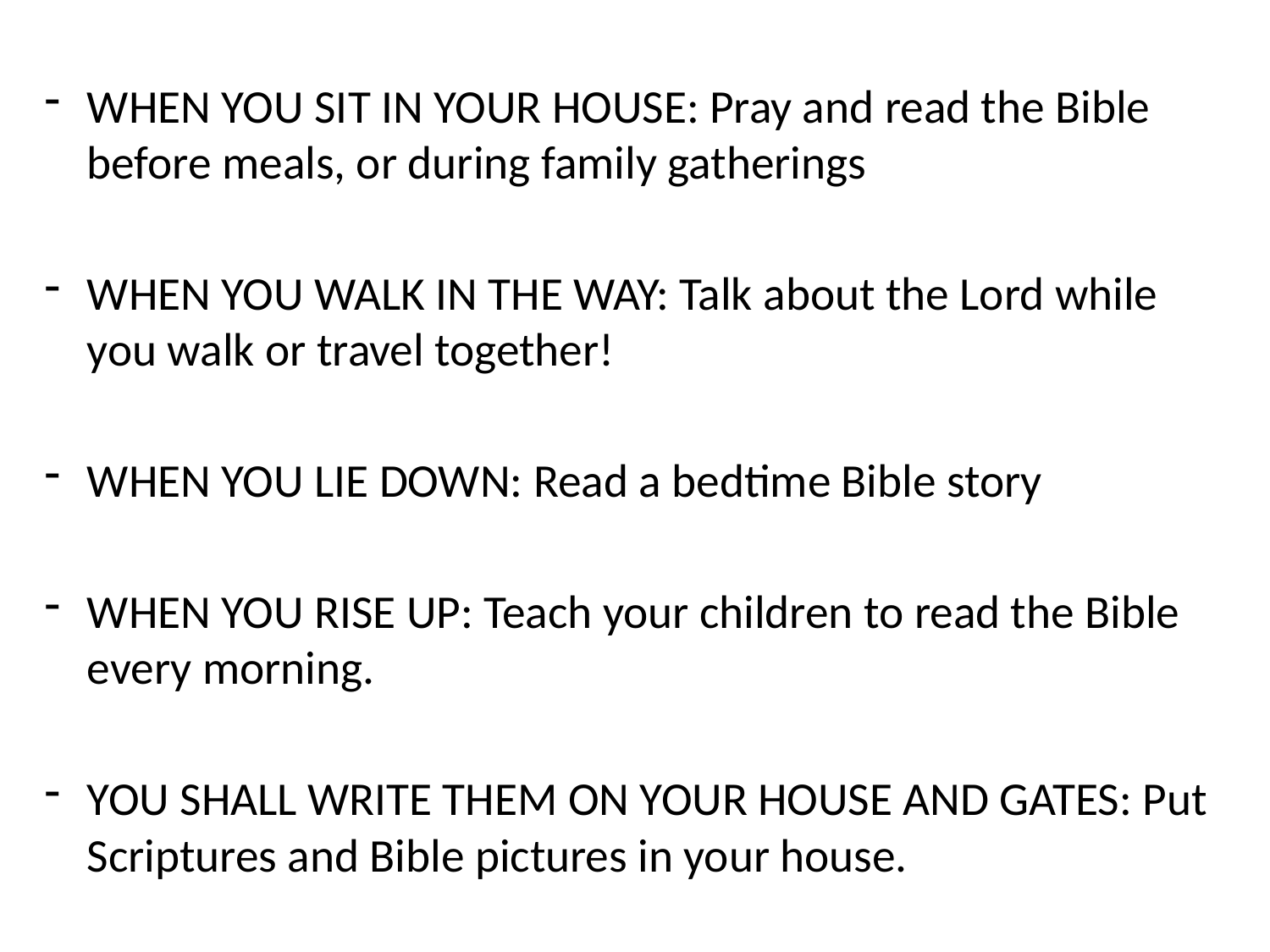

WHEN YOU SIT IN YOUR HOUSE: Pray and read the Bible before meals, or during family gatherings

WHEN YOU WALK IN THE WAY: Talk about the Lord while you walk or travel together!

WHEN YOU LIE DOWN: Read a bedtime Bible story

WHEN YOU RISE UP: Teach your children to read the Bible every morning.

YOU SHALL WRITE THEM ON YOUR HOUSE AND GATES: Put Scriptures and Bible pictures in your house.